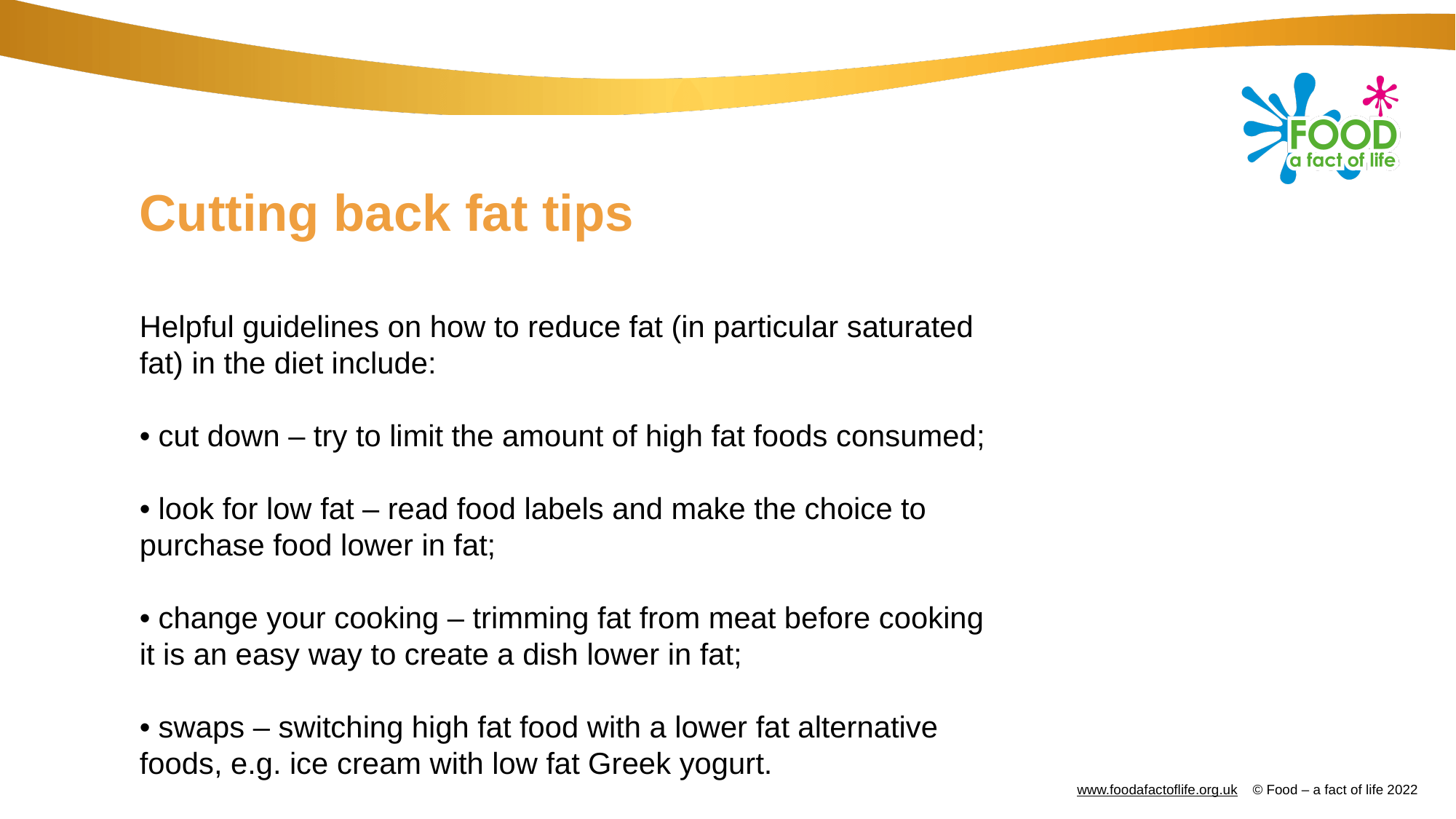

# Cutting back fat tips
Helpful guidelines on how to reduce fat (in particular saturated fat) in the diet include:

• cut down – try to limit the amount of high fat foods consumed;

• look for low fat – read food labels and make the choice to purchase food lower in fat;

• change your cooking – trimming fat from meat before cooking it is an easy way to create a dish lower in fat;

• swaps – switching high fat food with a lower fat alternative foods, e.g. ice cream with low fat Greek yogurt.